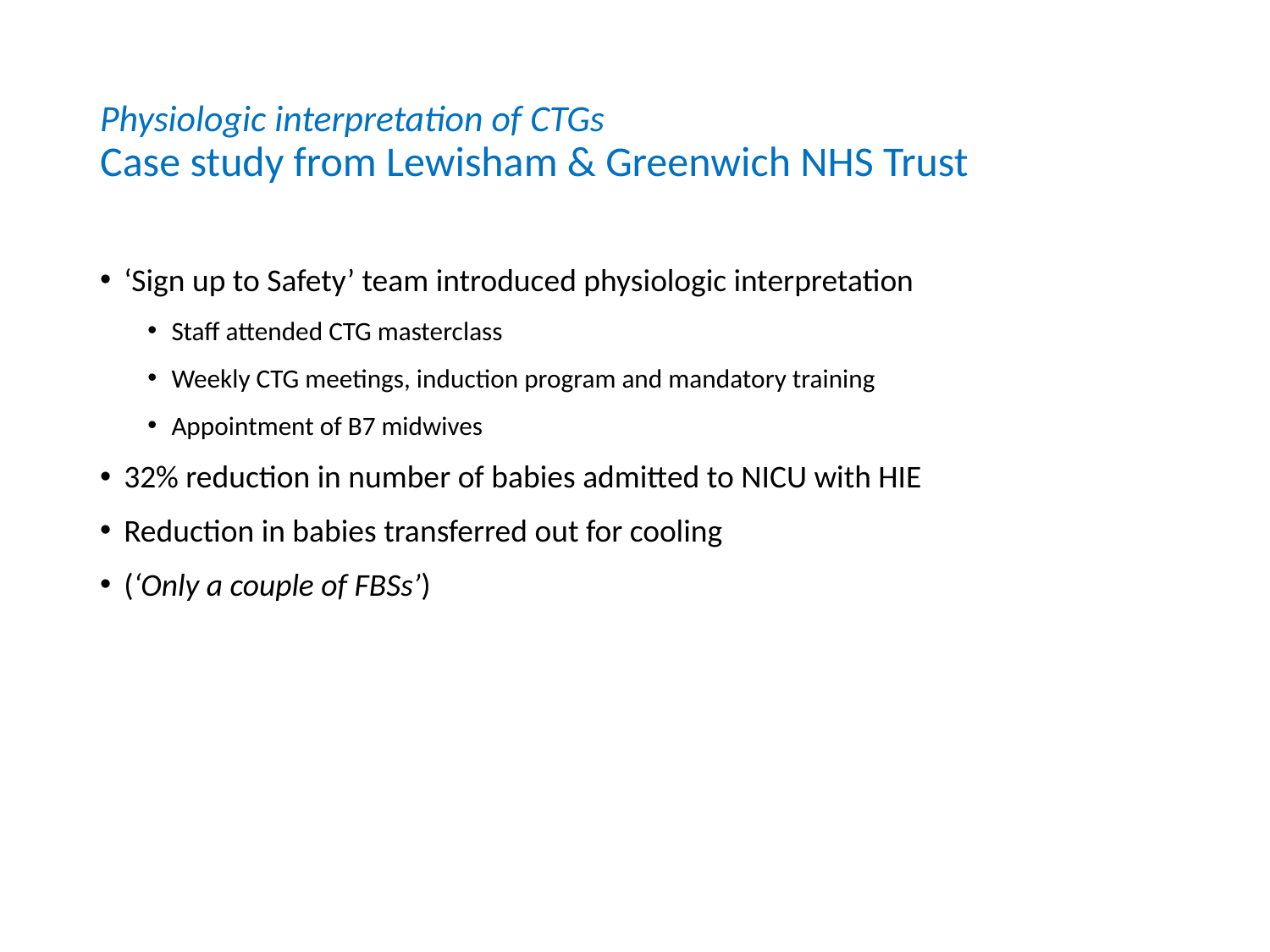

# Physiologic interpretation of CTGs Case study from Lewisham & Greenwich NHS Trust
‘Sign up to Safety’ team introduced physiologic interpretation
Staff attended CTG masterclass
Weekly CTG meetings, induction program and mandatory training
Appointment of B7 midwives
32% reduction in number of babies admitted to NICU with HIE
Reduction in babies transferred out for cooling
(‘Only a couple of FBSs’)